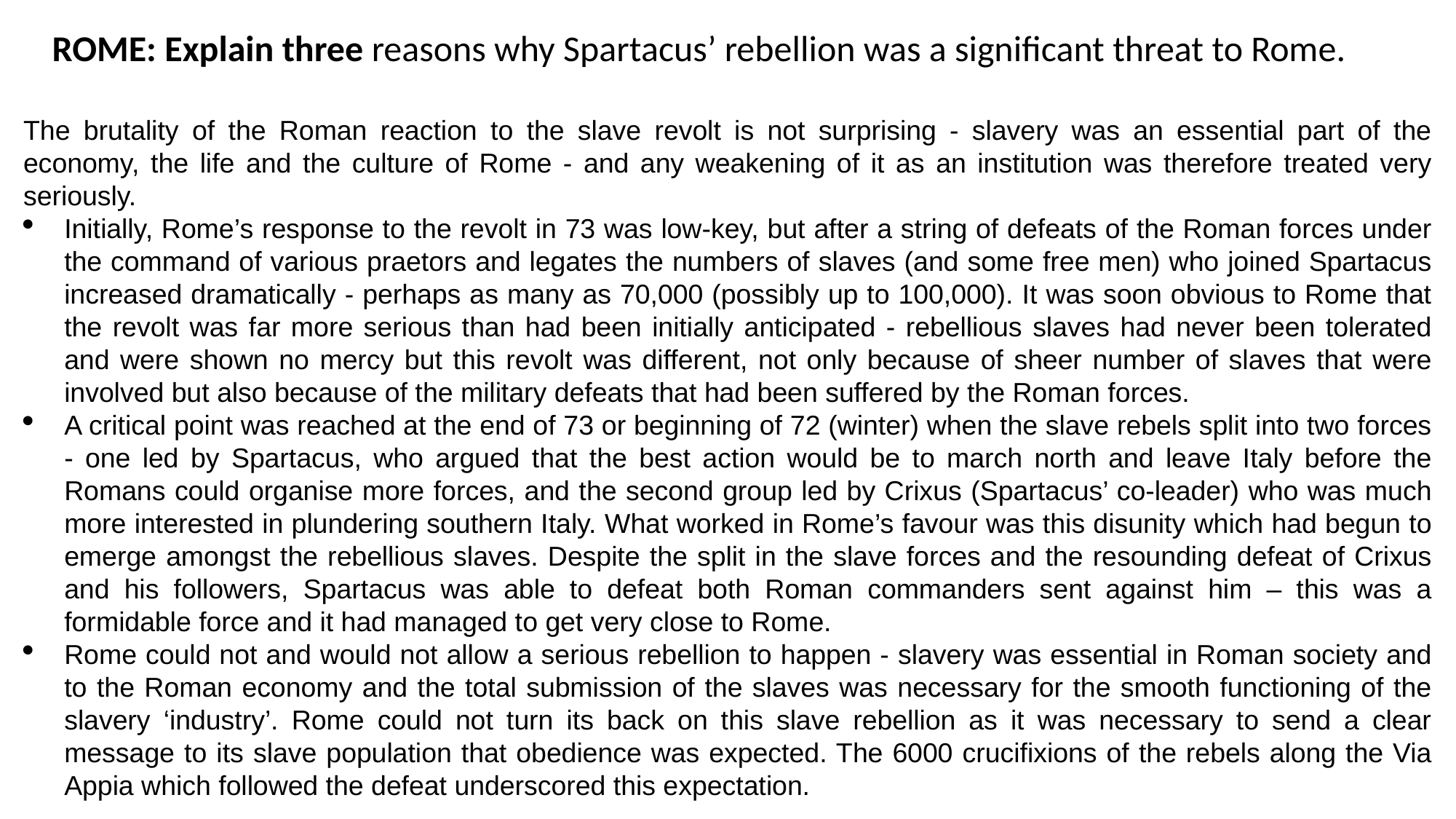

ROME: Explain three reasons why Spartacus’ rebellion was a significant threat to Rome.
The brutality of the Roman reaction to the slave revolt is not surprising - slavery was an essential part of the economy, the life and the culture of Rome - and any weakening of it as an institution was therefore treated very seriously.
Initially, Rome’s response to the revolt in 73 was low-key, but after a string of defeats of the Roman forces under the command of various praetors and legates the numbers of slaves (and some free men) who joined Spartacus increased dramatically - perhaps as many as 70,000 (possibly up to 100,000). It was soon obvious to Rome that the revolt was far more serious than had been initially anticipated - rebellious slaves had never been tolerated and were shown no mercy but this revolt was different, not only because of sheer number of slaves that were involved but also because of the military defeats that had been suffered by the Roman forces.
A critical point was reached at the end of 73 or beginning of 72 (winter) when the slave rebels split into two forces - one led by Spartacus, who argued that the best action would be to march north and leave Italy before the Romans could organise more forces, and the second group led by Crixus (Spartacus’ co-leader) who was much more interested in plundering southern Italy. What worked in Rome’s favour was this disunity which had begun to emerge amongst the rebellious slaves. Despite the split in the slave forces and the resounding defeat of Crixus and his followers, Spartacus was able to defeat both Roman commanders sent against him – this was a formidable force and it had managed to get very close to Rome.
Rome could not and would not allow a serious rebellion to happen - slavery was essential in Roman society and to the Roman economy and the total submission of the slaves was necessary for the smooth functioning of the slavery ‘industry’. Rome could not turn its back on this slave rebellion as it was necessary to send a clear message to its slave population that obedience was expected. The 6000 crucifixions of the rebels along the Via Appia which followed the defeat underscored this expectation.